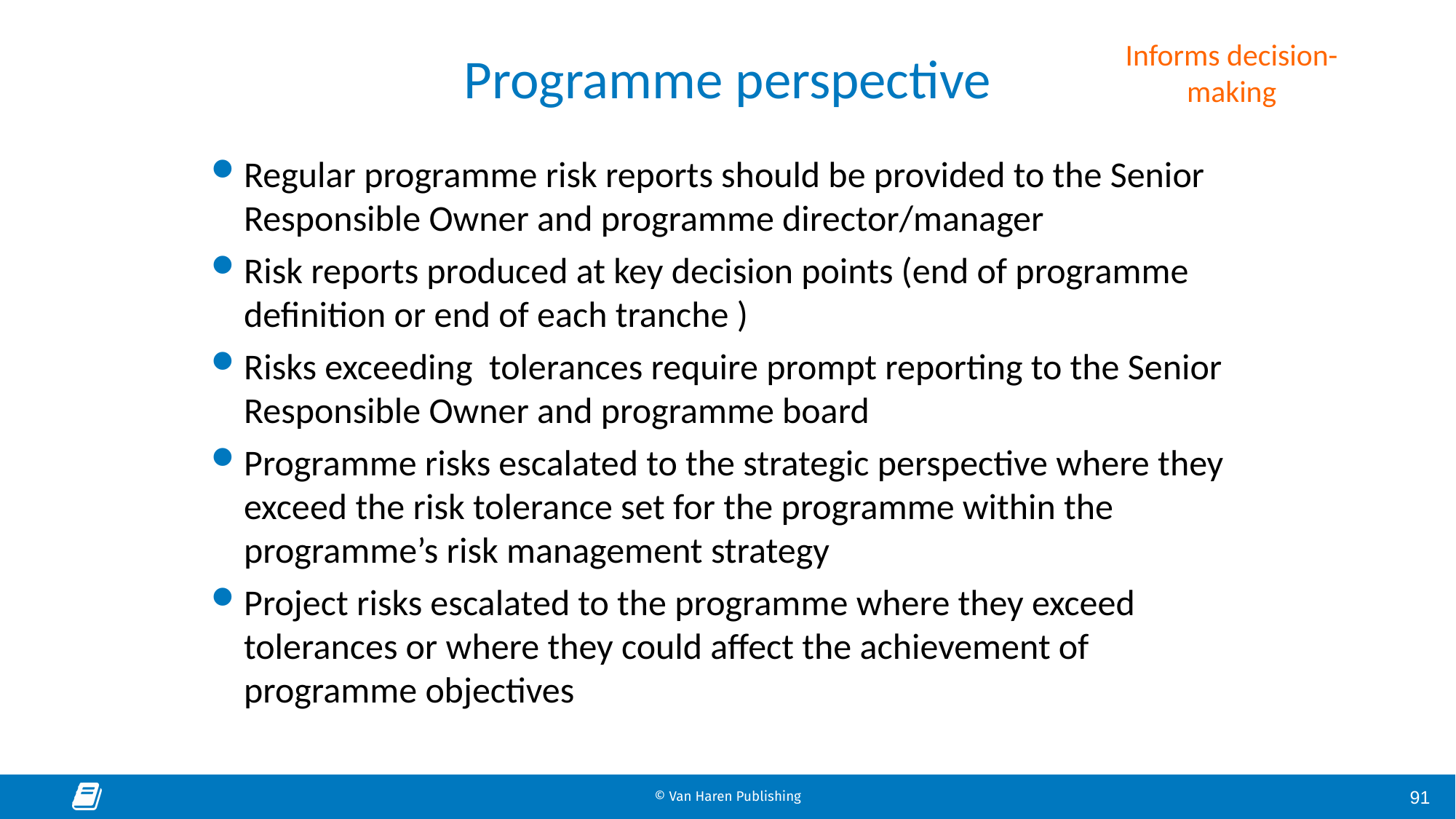

Informs decision-making
# Programme perspective
Regular programme risk reports should be provided to the Senior Responsible Owner and programme director/manager
Risk reports produced at key decision points (end of programme definition or end of each tranche )
Risks exceeding  tolerances require prompt reporting to the Senior Responsible Owner and programme board
Programme risks escalated to the strategic perspective where they exceed the risk tolerance set for the programme within the programme’s risk management strategy
Project risks escalated to the programme where they exceed tolerances or where they could affect the achievement of programme objectives